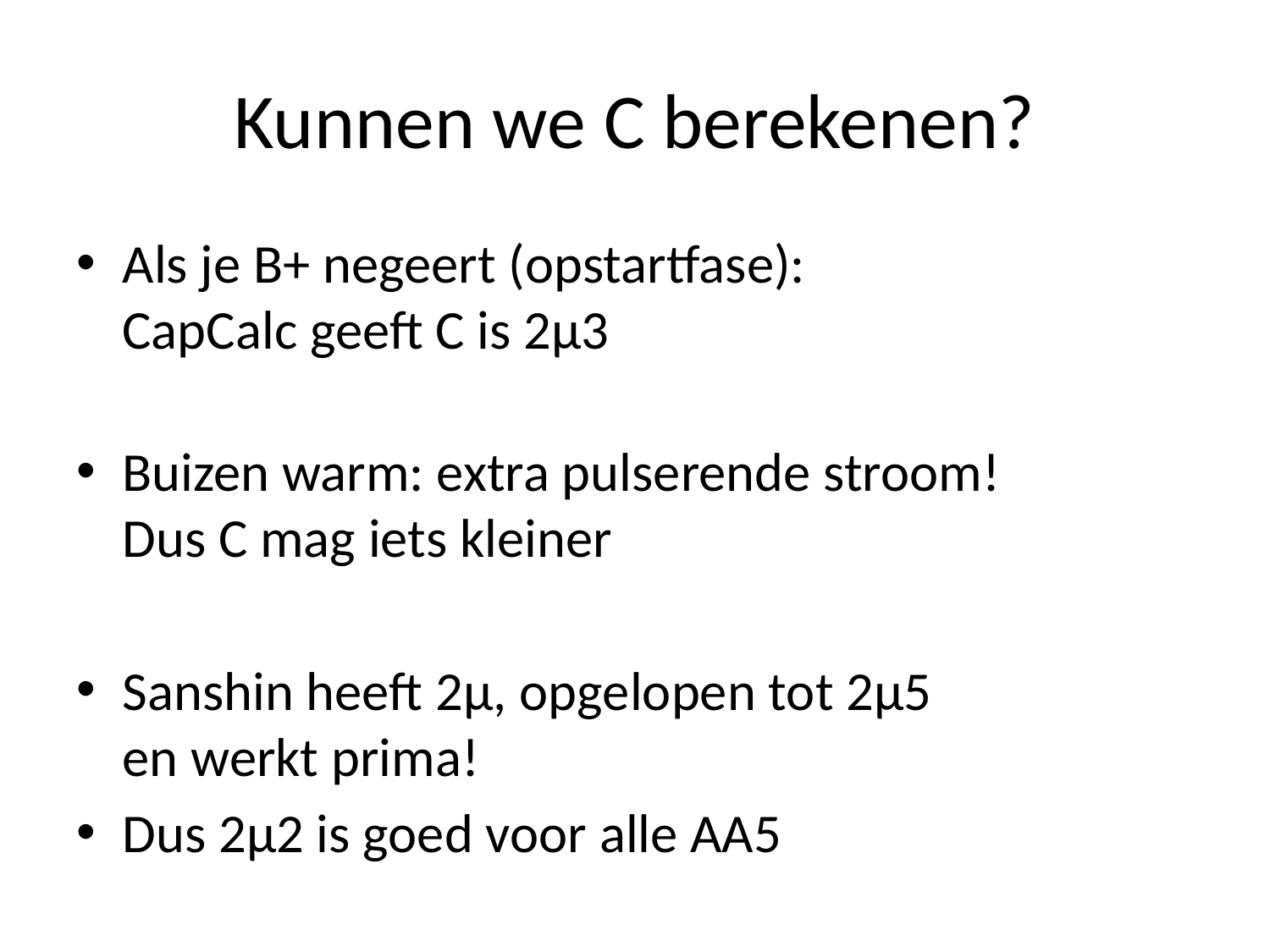

# Kunnen we C berekenen?
Als je B+ negeert (opstartfase):
CapCalc geeft C is 2µ3
Buizen warm: extra pulserende stroom!
Dus C mag iets kleiner

Sanshin heeft 2µ, opgelopen tot 2µ5
en werkt prima!
Dus 2µ2 is goed voor alle AA5